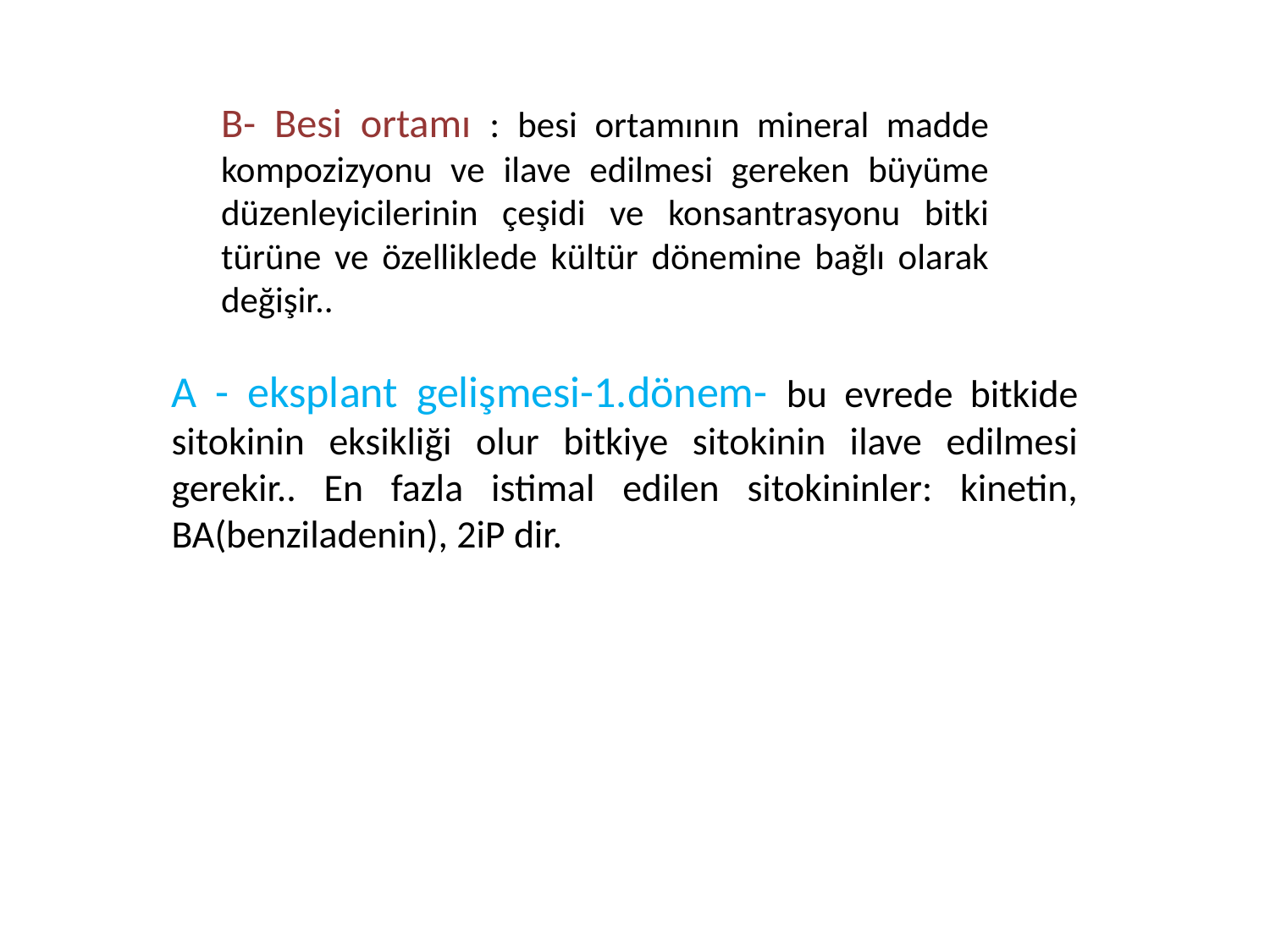

# B- Besi ortamı : besi ortamının mineral madde kompozizyonu ve ilave edilmesi gereken büyüme düzenleyicilerinin çeşidi ve konsantrasyonu bitki türüne ve özelliklede kültür dönemine bağlı olarak değişir..
A - eksplant gelişmesi-1.dönem- bu evrede bitkide sitokinin eksikliği olur bitkiye sitokinin ilave edilmesi gerekir.. En fazla istimal edilen sitokininler: kinetin, BA(benziladenin), 2iP dir.